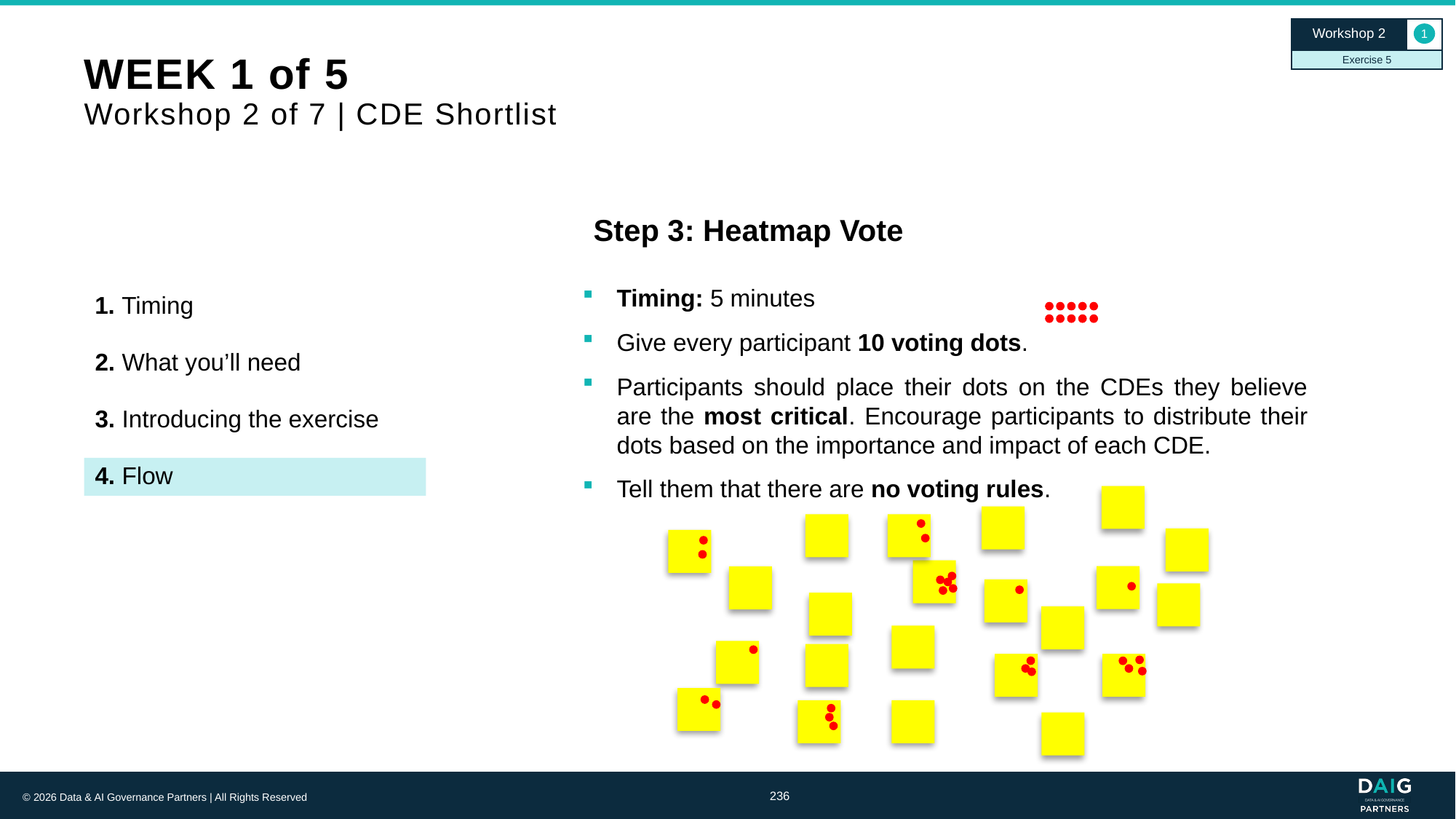

Workshop 2

1
Exercise 5
# WEEK 1 of 5 Workshop 2 of 7 | CDE Shortlist
Step 3: Heatmap Vote
Timing: 5 minutes
Give every participant 10 voting dots.
Participants should place their dots on the CDEs they believe are the most critical. Encourage participants to distribute their dots based on the importance and impact of each CDE.
Tell them that there are no voting rules.
1. Timing

2. What you’ll need
3. Introducing the exercise
4. Flow

236
© 2026 Data & AI Governance Partners | All Rights Reserved